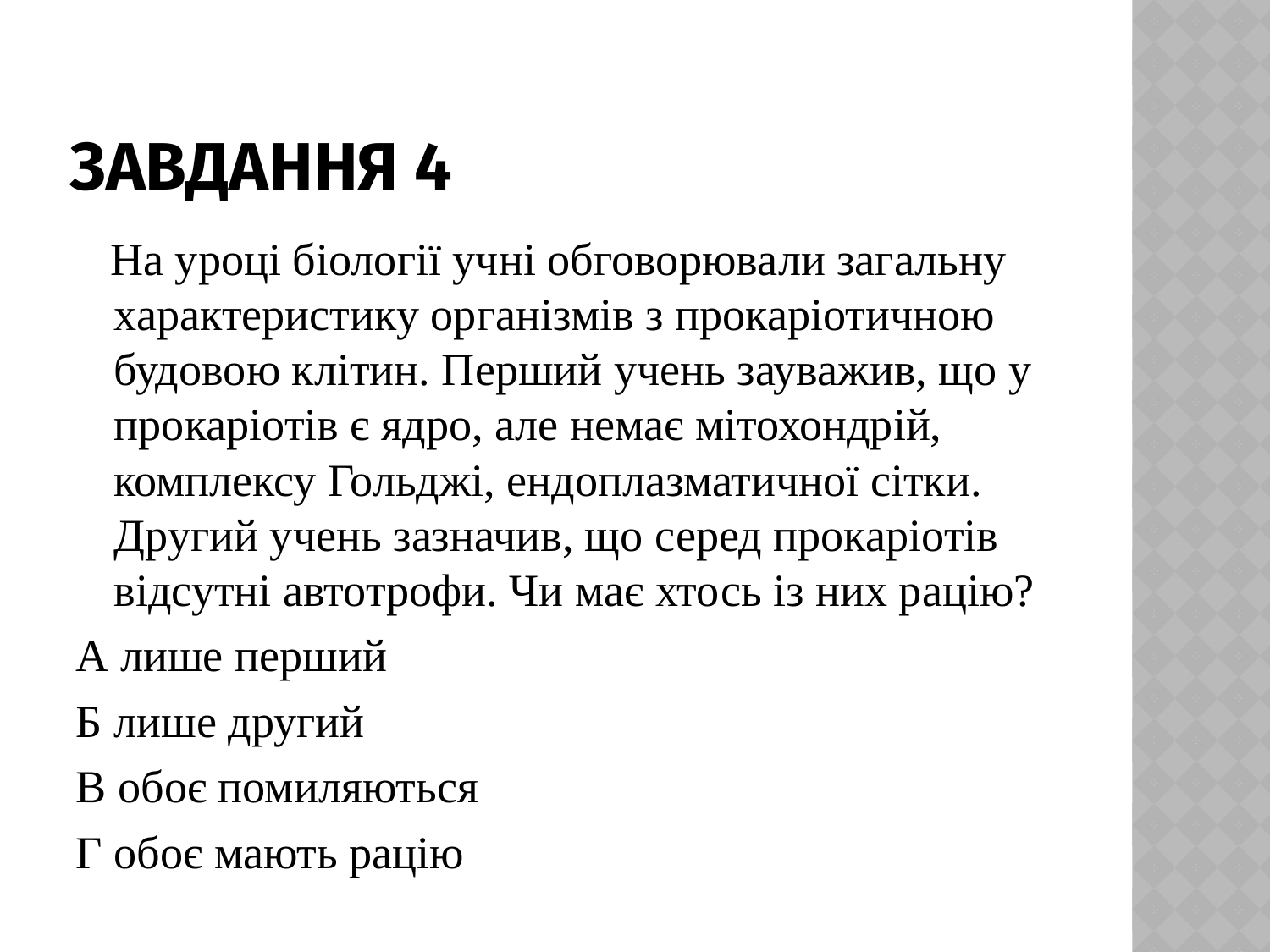

# Завдання 4
   На уроці біології учні обговорювали загальну характеристику організмів з прокаріотичною будовою клітин. Перший учень зауважив, що у прокаріотів є ядро, але немає мітохондрій, комплексу Гольджі, ендоплазматичної сітки.  Другий учень зазначив, що серед прокаріотів відсутні автотрофи. Чи має хтось із них рацію?
А лише перший
Б лише другий
В обоє помиляються
Г обоє мають рацію